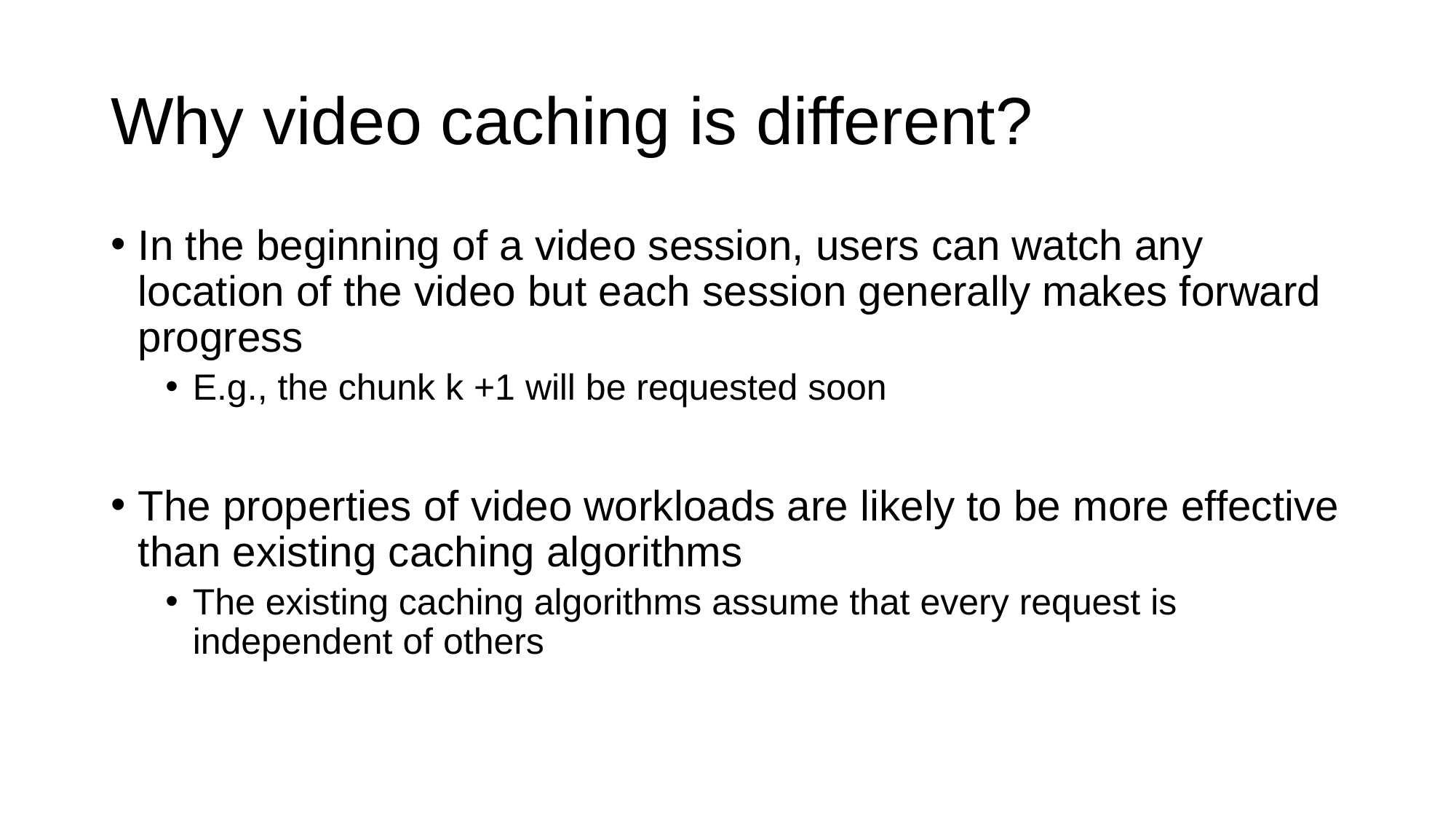

# Why video caching is different?
In the beginning of a video session, users can watch any location of the video but each session generally makes forward progress
E.g., the chunk k +1 will be requested soon

The properties of video workloads are likely to be more effective than existing caching algorithms
The existing caching algorithms assume that every request is independent of others